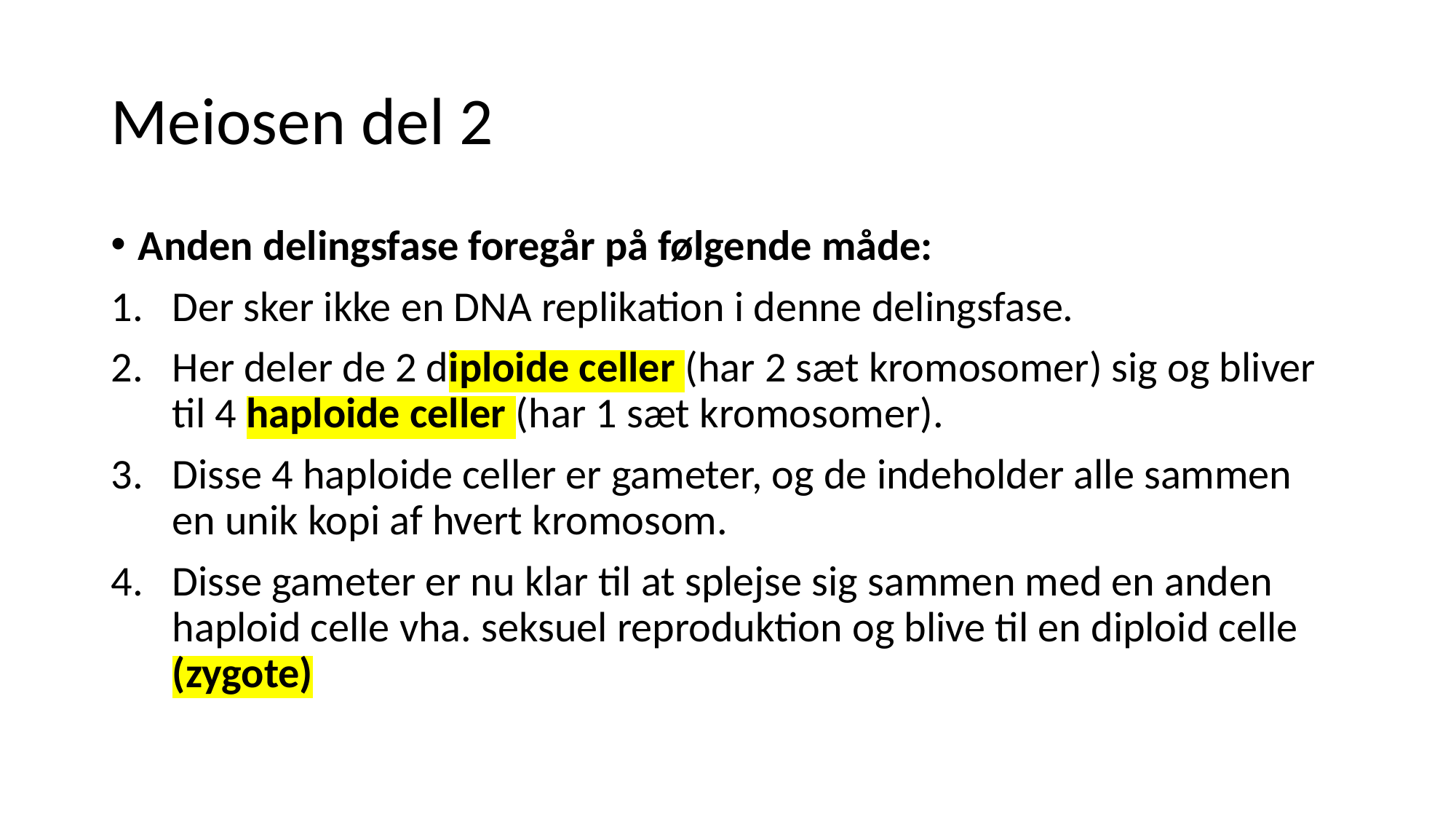

# Meiosen del 2
Anden delingsfase foregår på følgende måde:
Der sker ikke en DNA replikation i denne delingsfase.
Her deler de 2 diploide celler (har 2 sæt kromosomer) sig og bliver til 4 haploide celler (har 1 sæt kromosomer).
Disse 4 haploide celler er gameter, og de indeholder alle sammen en unik kopi af hvert kromosom.
Disse gameter er nu klar til at splejse sig sammen med en anden haploid celle vha. seksuel reproduktion og blive til en diploid celle (zygote)